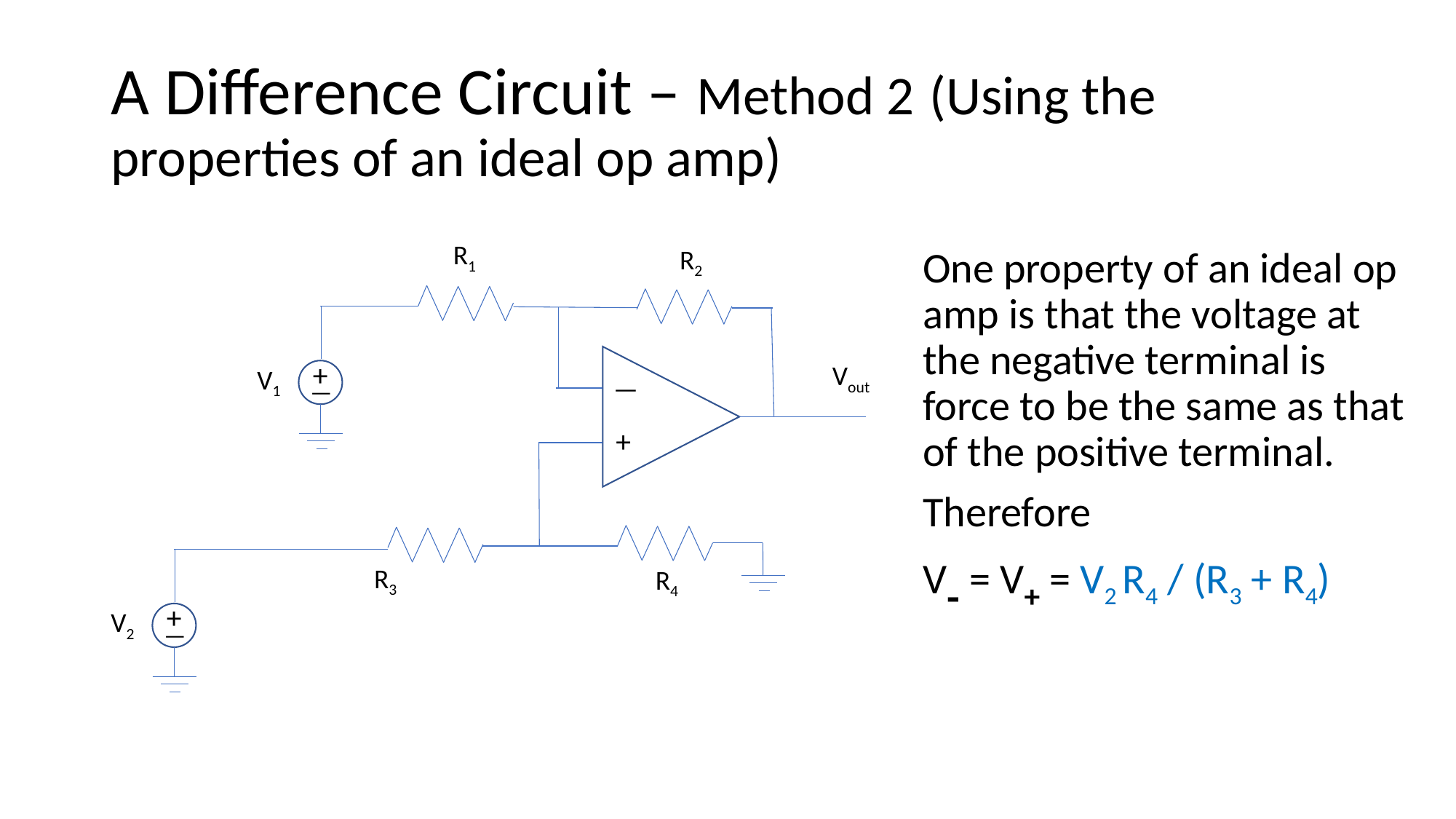

# A Difference Circuit – Method 2 (Using the properties of an ideal op amp)
R1
R2

Vout
—
+
V1

—
+
V2

—
+
R3
R4
One property of an ideal op amp is that the voltage at the negative terminal is force to be the same as that of the positive terminal.
Therefore
V- = V+ = V2 R4 / (R3 + R4)